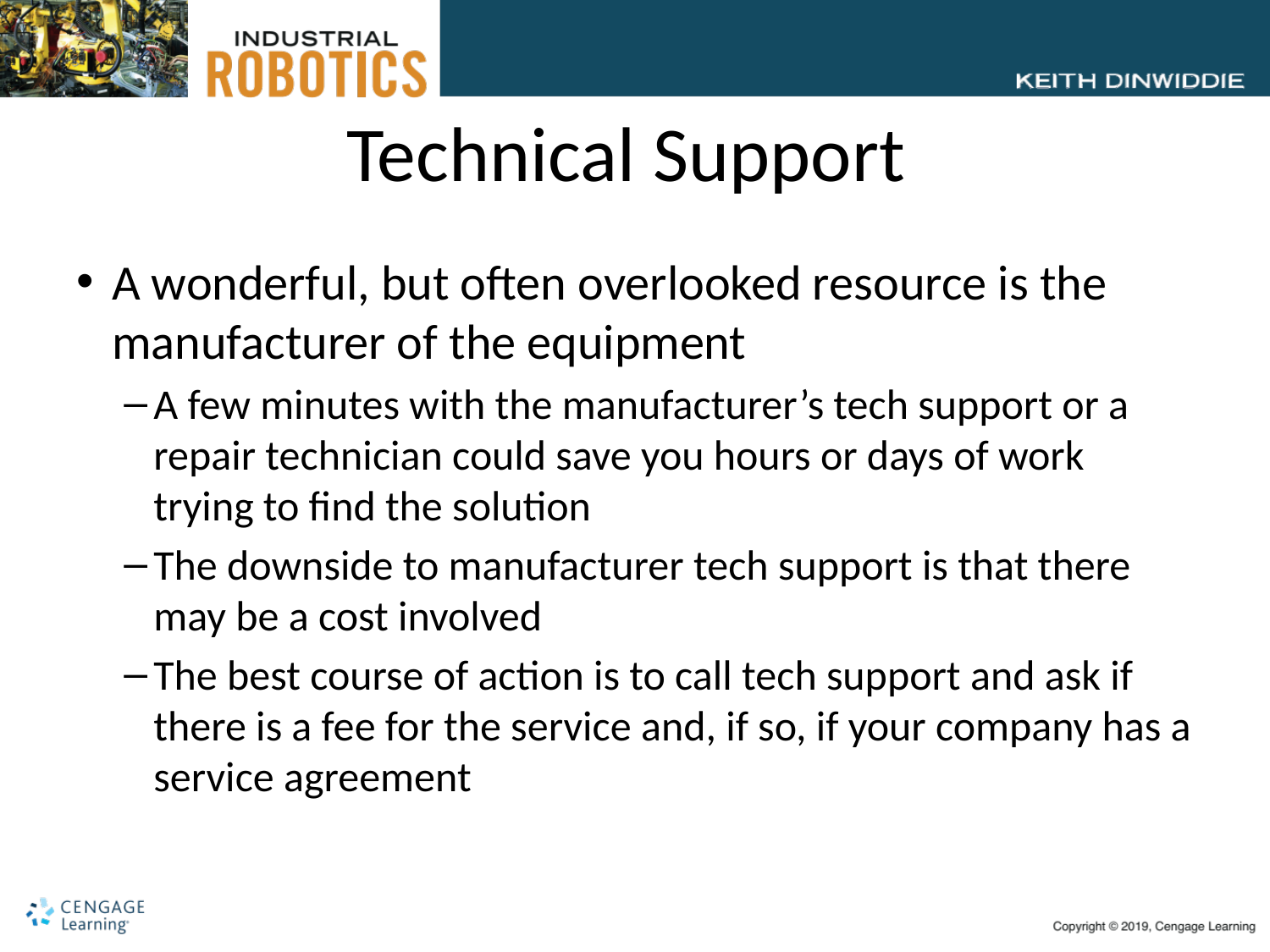

# Technical Support
A wonderful, but often overlooked resource is the manufacturer of the equipment
A few minutes with the manufacturer’s tech support or a repair technician could save you hours or days of work trying to find the solution
The downside to manufacturer tech support is that there may be a cost involved
The best course of action is to call tech support and ask if there is a fee for the service and, if so, if your company has a service agreement